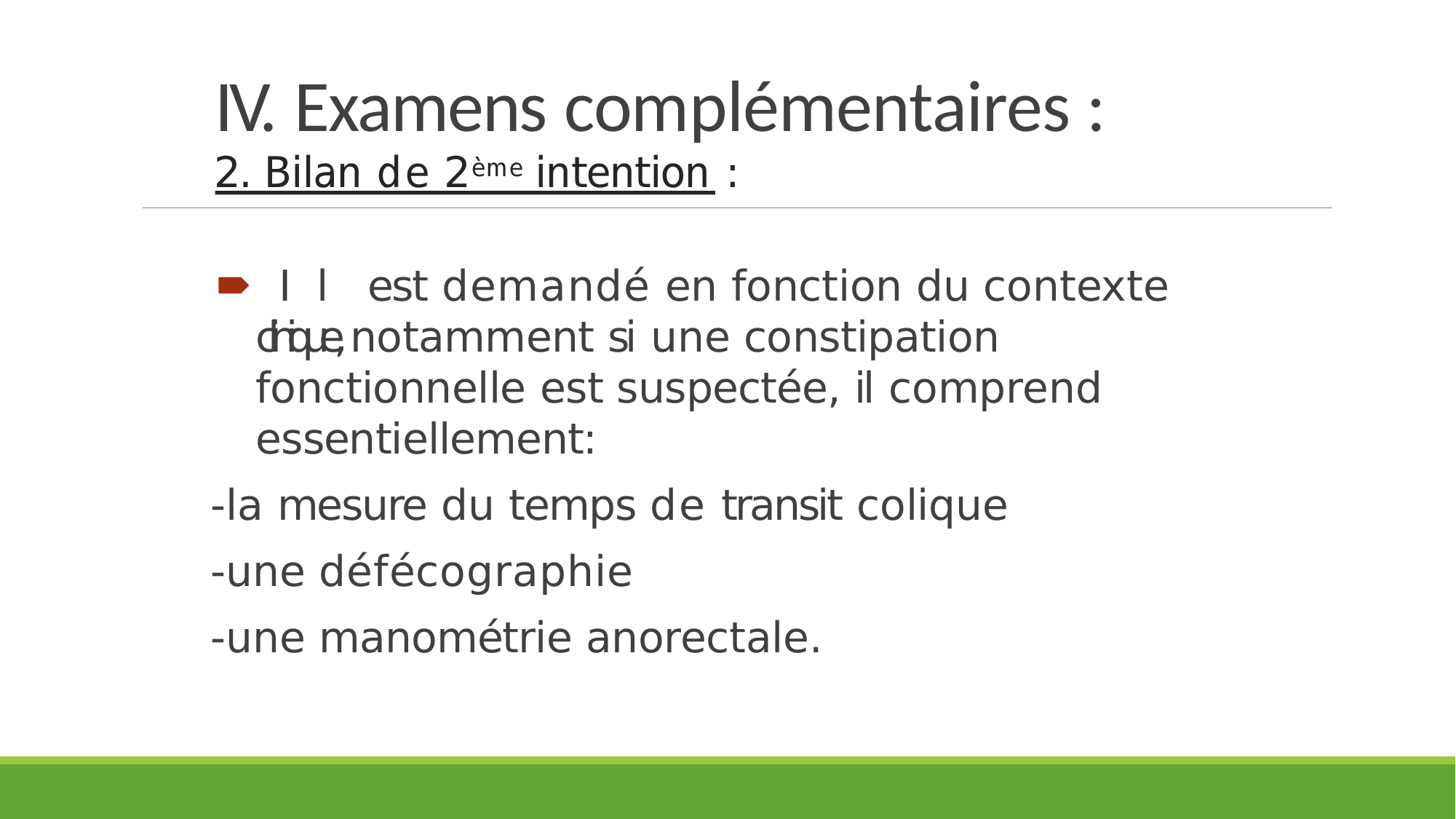

# IV. Examens complémentaires :
2. Bilan de 2ème intention :

🠶Il est demandé en fonction du contexte clinique, notamment si une constipation fonctionnelle est suspectée, il comprend essentiellement:
-la mesure du temps de transit colique
-une défécographie
-une manométrie anorectale.